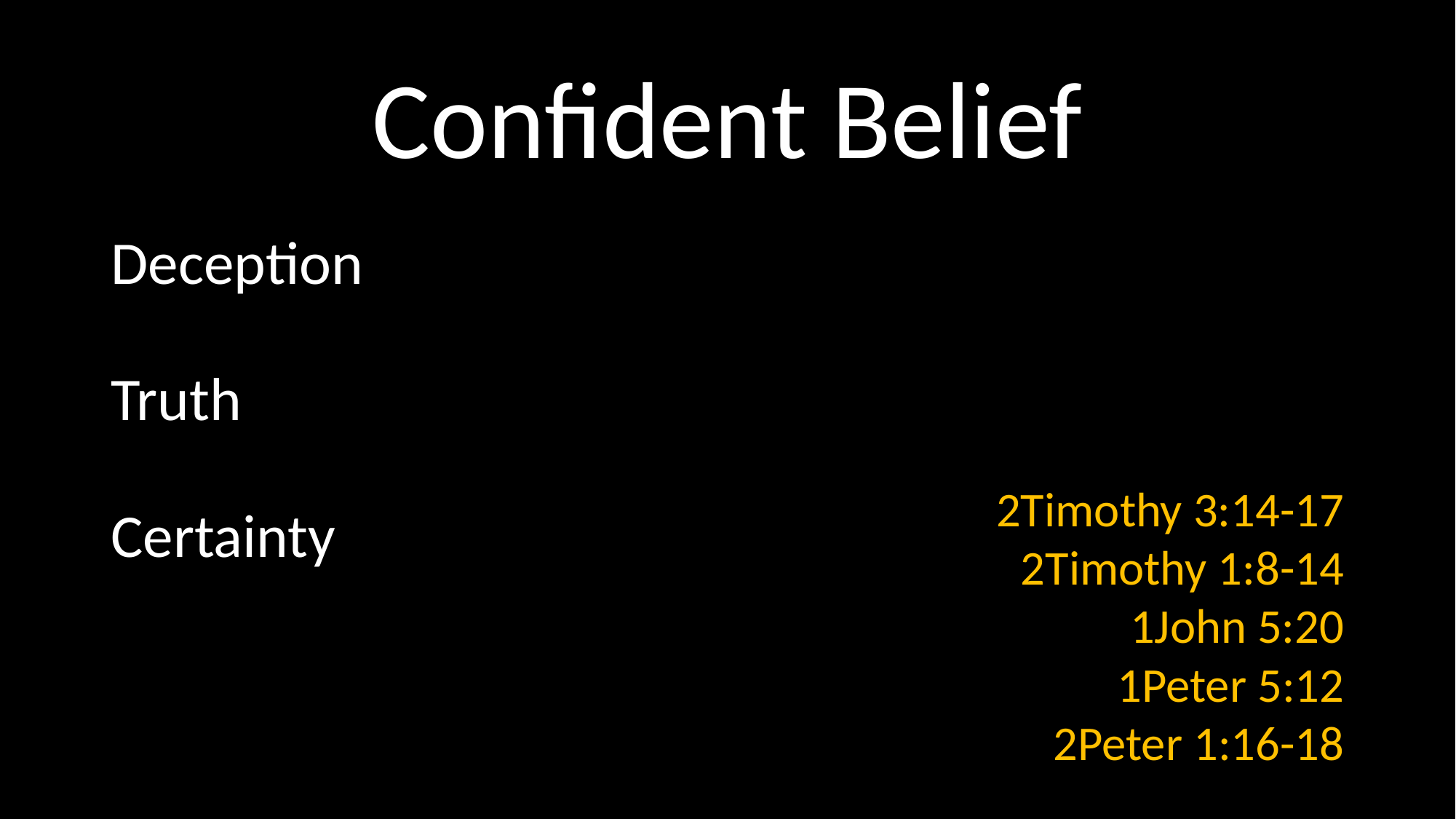

# Confident Belief
Deception
Truth
Certainty
2Timothy 3:14-17
2Timothy 1:8-14
1John 5:20
1Peter 5:12
2Peter 1:16-18